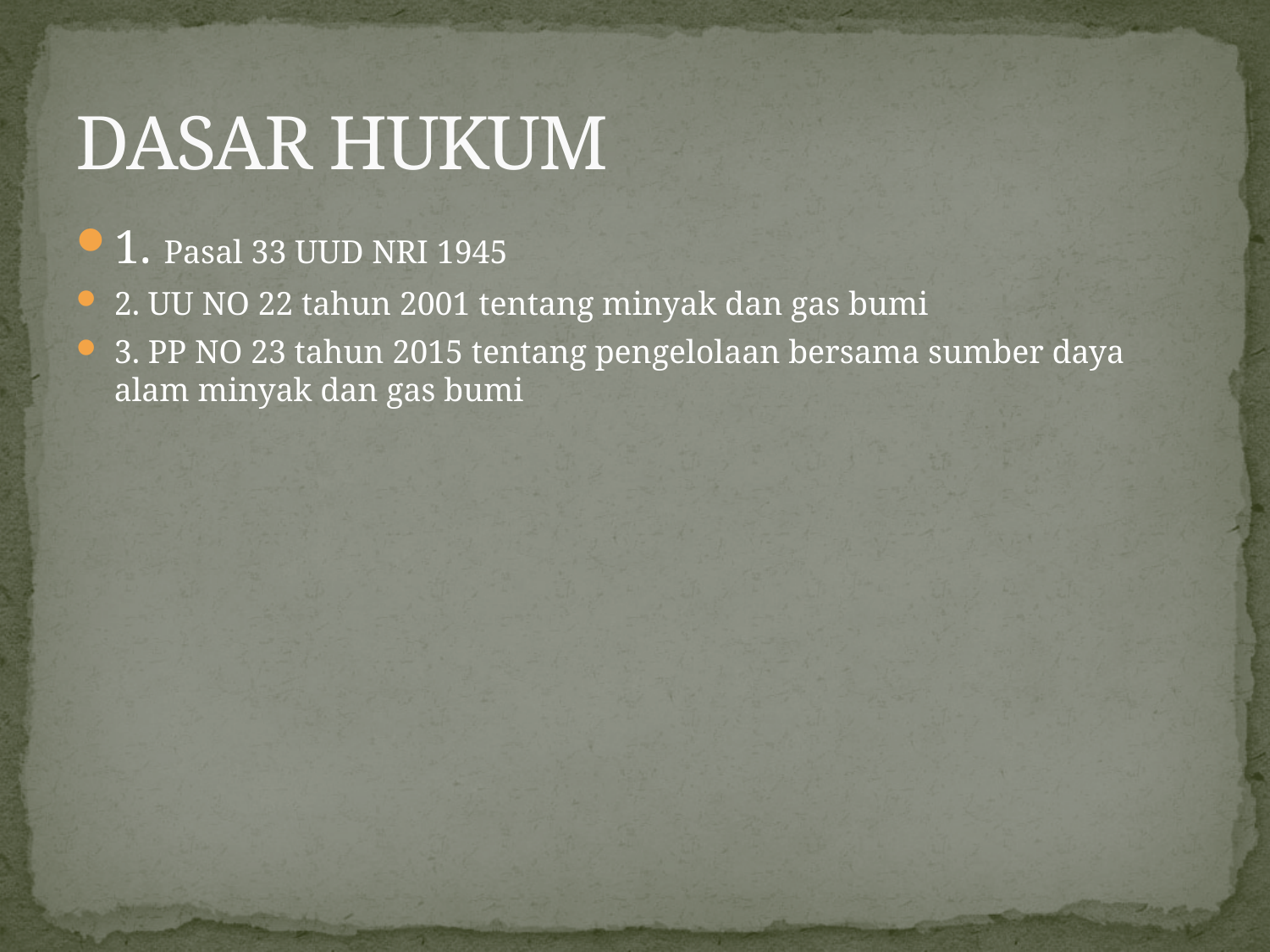

# DASAR HUKUM
1. Pasal 33 UUD NRI 1945
2. UU NO 22 tahun 2001 tentang minyak dan gas bumi
3. PP NO 23 tahun 2015 tentang pengelolaan bersama sumber daya alam minyak dan gas bumi